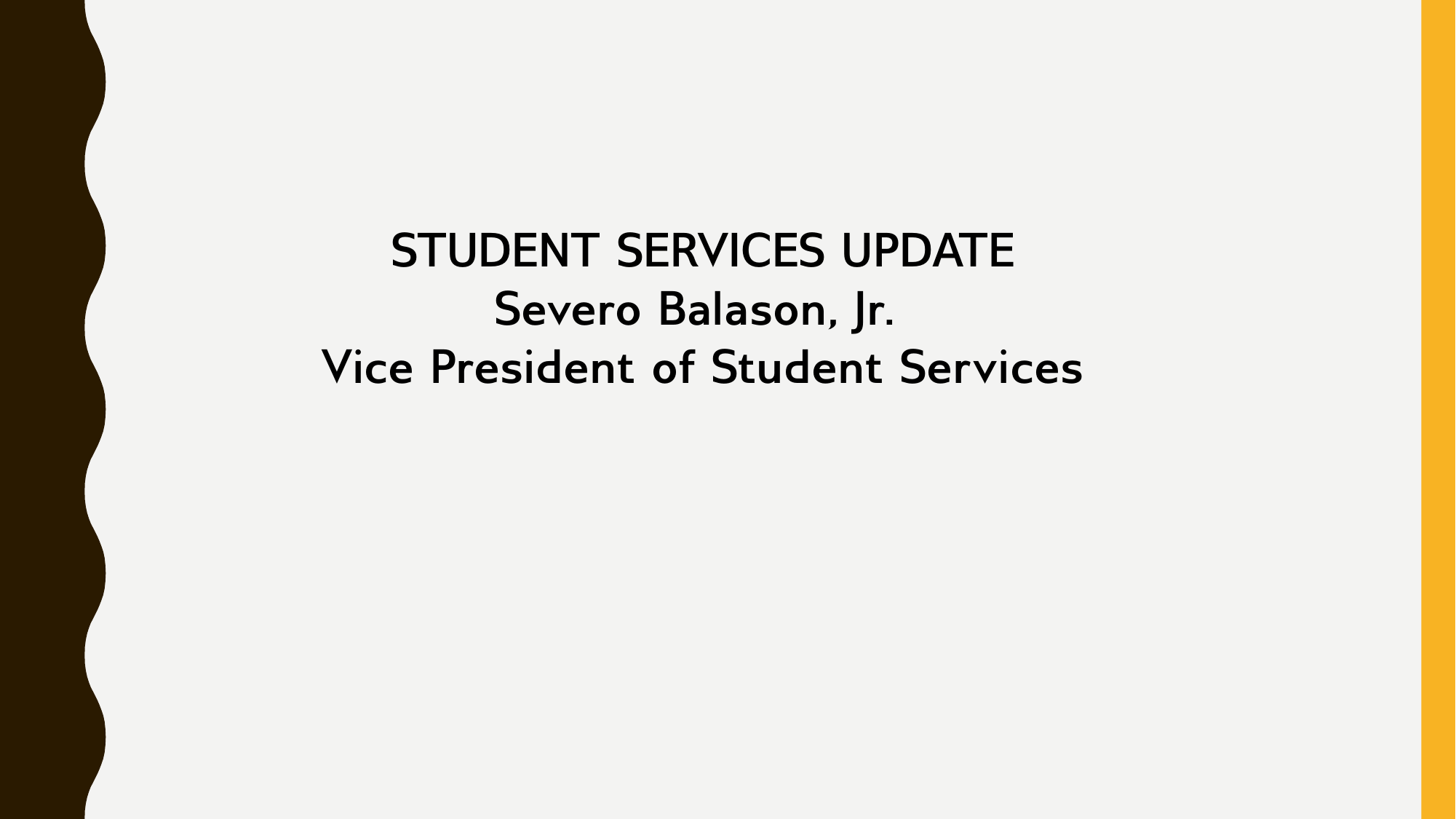

STUDENT SERVICES UPDATE
Severo Balason, Jr.
Vice President of Student Services